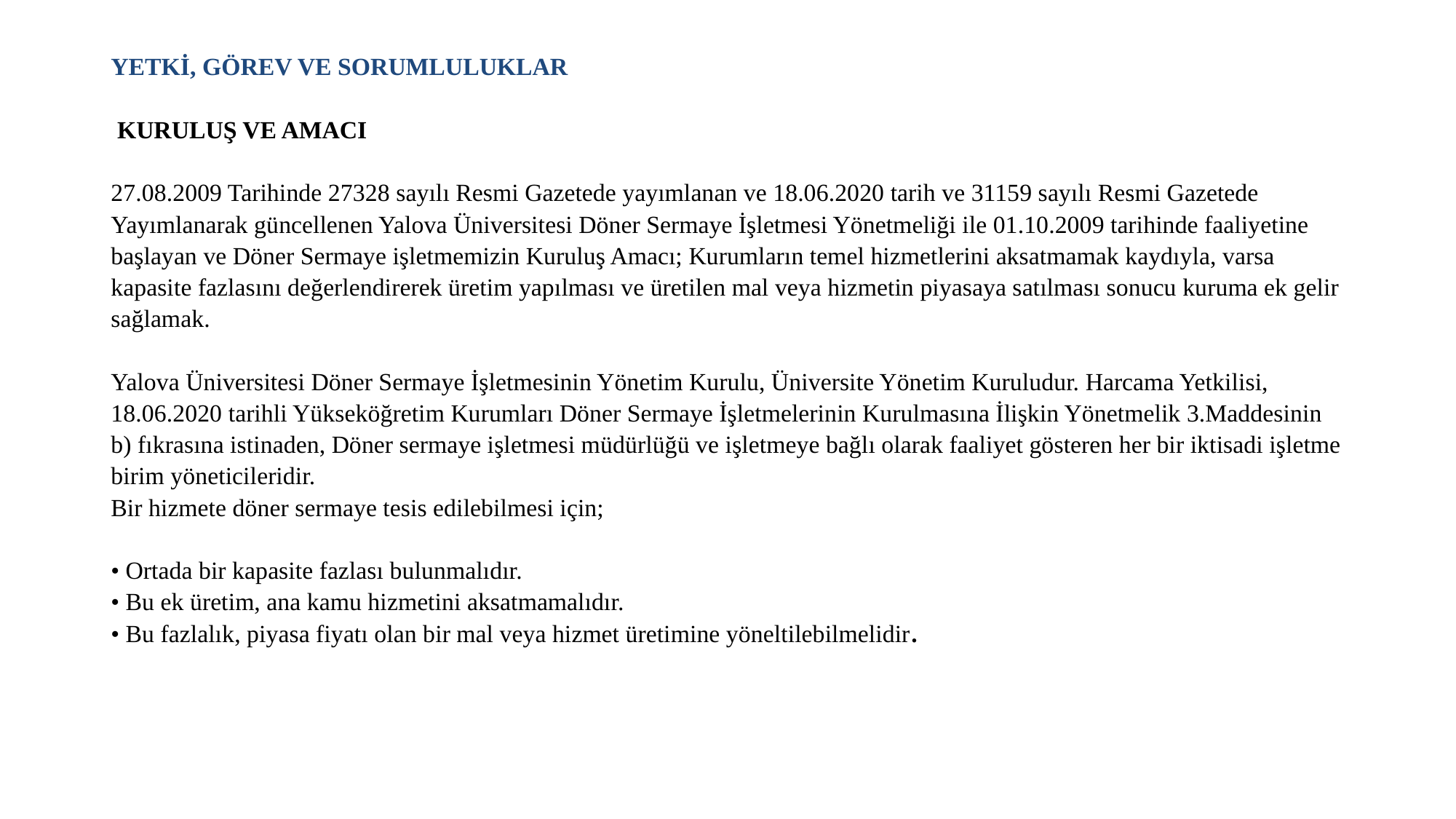

# YETKİ, GÖREV VE SORUMLULUKLAR KURULUŞ VE AMACI 27.08.2009 Tarihinde 27328 sayılı Resmi Gazetede yayımlanan ve 18.06.2020 tarih ve 31159 sayılı Resmi Gazetede Yayımlanarak güncellenen Yalova Üniversitesi Döner Sermaye İşletmesi Yönetmeliği ile 01.10.2009 tarihinde faaliyetine başlayan ve Döner Sermaye işletmemizin Kuruluş Amacı; Kurumların temel hizmetlerini aksatmamak kaydıyla, varsa kapasite fazlasını değerlendirerek üretim yapılması ve üretilen mal veya hizmetin piyasaya satılması sonucu kuruma ek gelir sağlamak. Yalova Üniversitesi Döner Sermaye İşletmesinin Yönetim Kurulu, Üniversite Yönetim Kuruludur. Harcama Yetkilisi, 18.06.2020 tarihli Yükseköğretim Kurumları Döner Sermaye İşletmelerinin Kurulmasına İlişkin Yönetmelik 3.Maddesinin b) fıkrasına istinaden, Döner sermaye işletmesi müdürlüğü ve işletmeye bağlı olarak faaliyet gösteren her bir iktisadi işletme birim yöneticileridir. Bir hizmete döner sermaye tesis edilebilmesi için; • Ortada bir kapasite fazlası bulunmalıdır. • Bu ek üretim, ana kamu hizmetini aksatmamalıdır. • Bu fazlalık, piyasa fiyatı olan bir mal veya hizmet üretimine yöneltilebilmelidir.